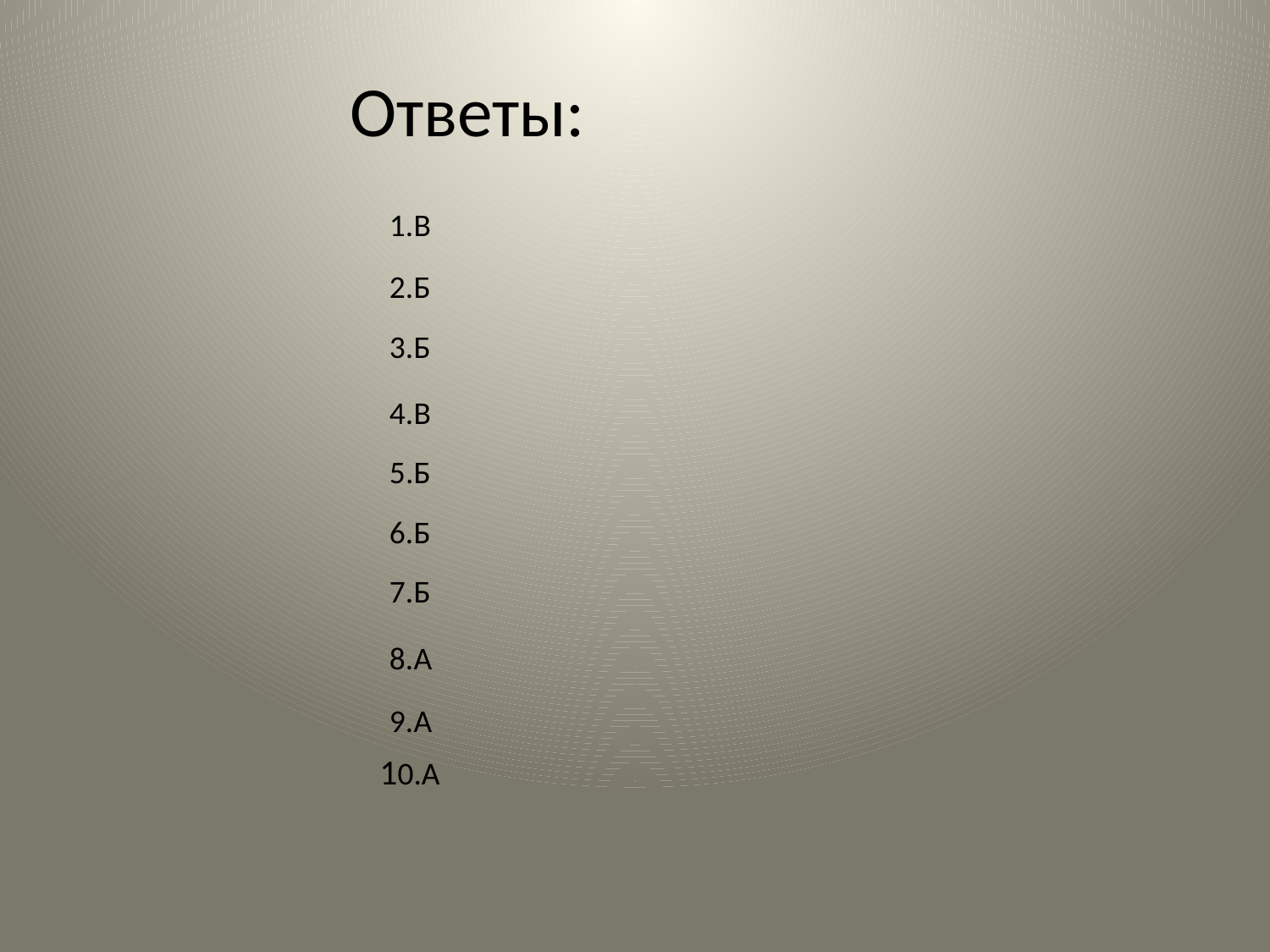

Ответы:

1.В
2.Б
3.Б
4.В
5.Б
6.Б
7.Б
8.А
9.А
10.А